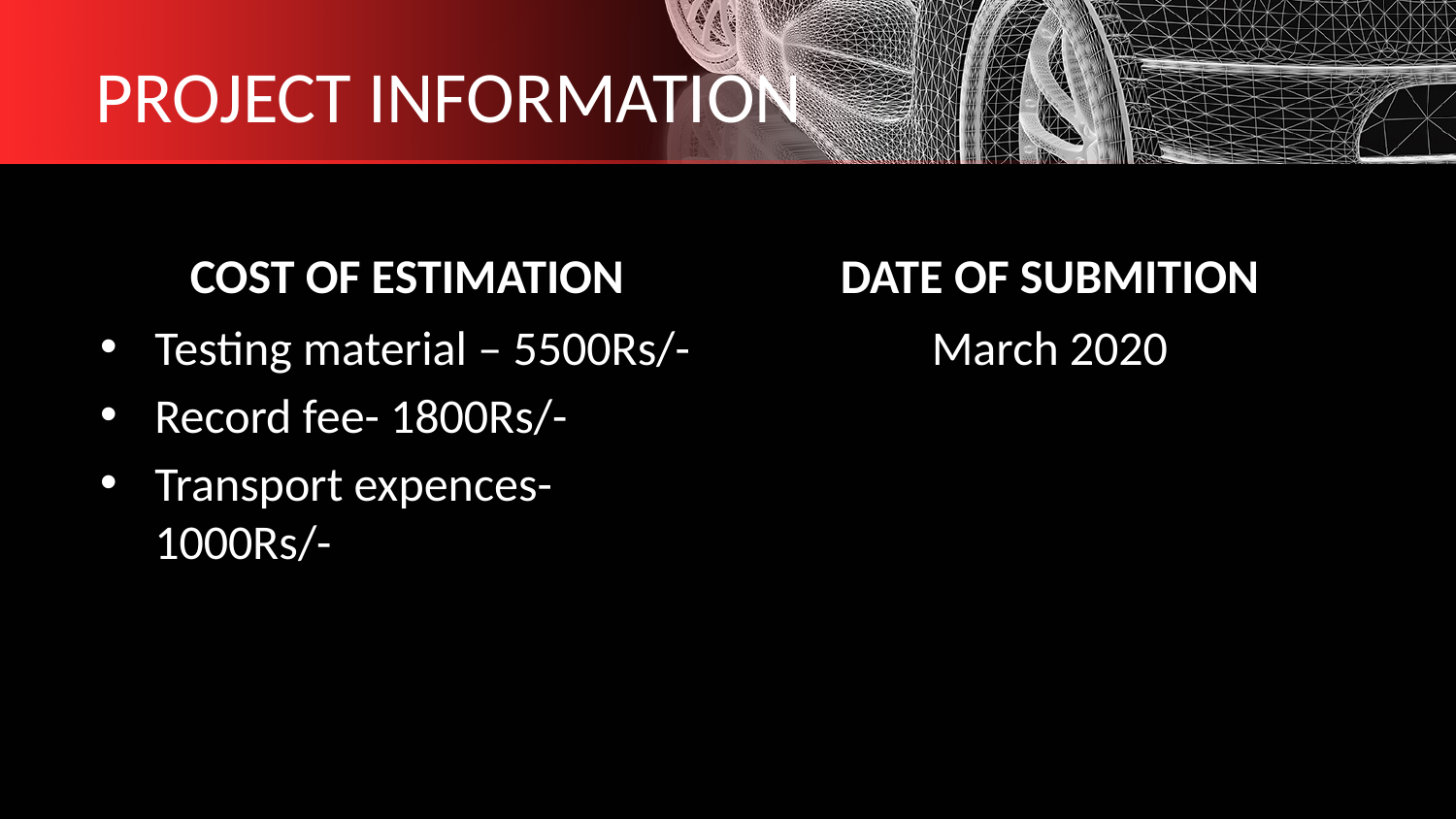

# PROJECT INFORMATION
COST OF ESTIMATION
DATE OF SUBMITION
Testing material – 5500Rs/-
Record fee- 1800Rs/-
Transport expences-1000Rs/-

March 2020